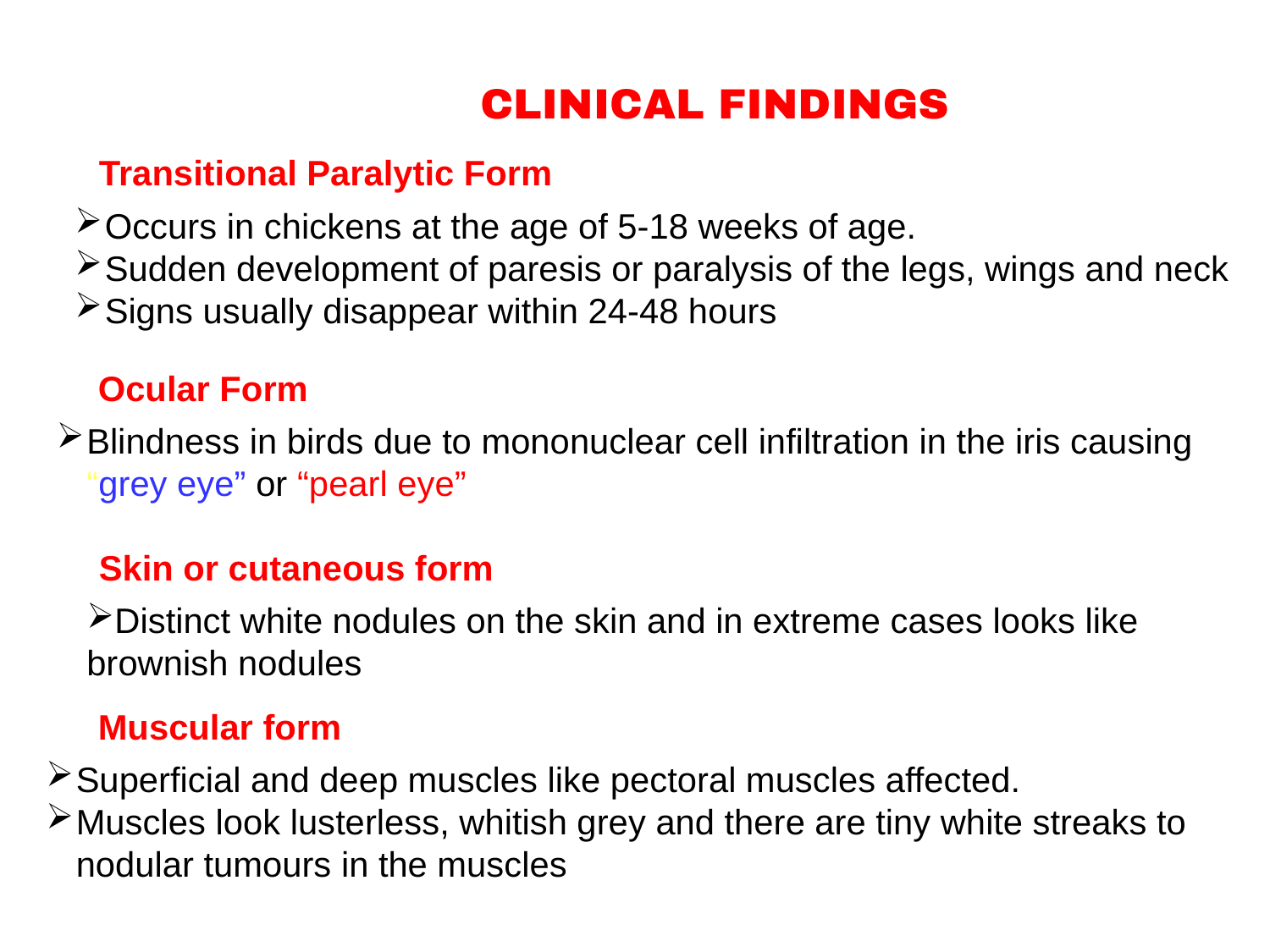

CLINICAL FINDINGS
Transitional Paralytic Form
Occurs in chickens at the age of 5-18 weeks of age.
Sudden development of paresis or paralysis of the legs, wings and neck
Signs usually disappear within 24-48 hours
Ocular Form
Blindness in birds due to mononuclear cell infiltration in the iris causing “grey eye” or “pearl eye”
Skin or cutaneous form
Distinct white nodules on the skin and in extreme cases looks like brownish nodules
Muscular form
Superficial and deep muscles like pectoral muscles affected.
Muscles look lusterless, whitish grey and there are tiny white streaks to nodular tumours in the muscles